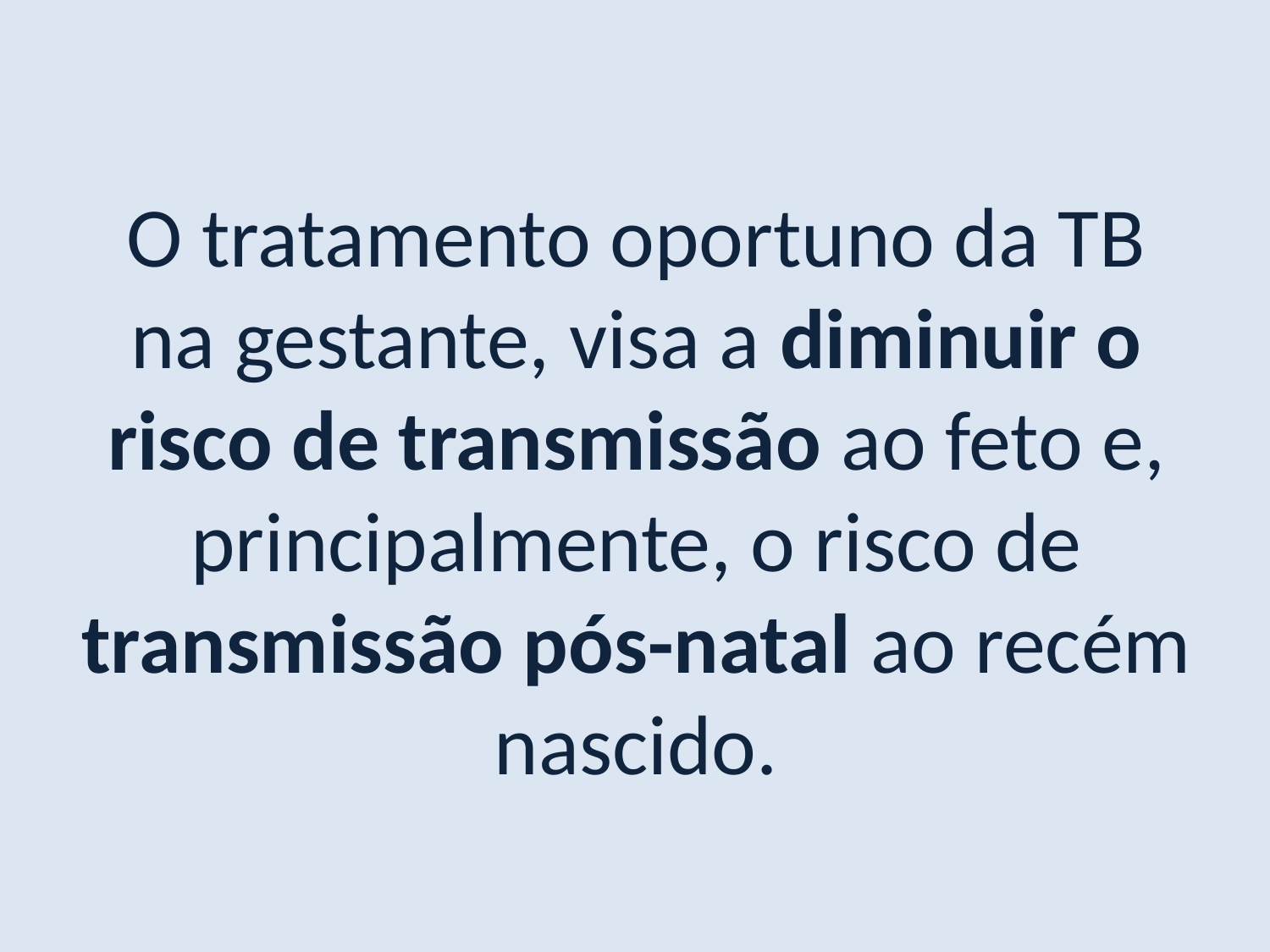

O tratamento oportuno da TB na gestante, visa a diminuir o risco de transmissão ao feto e, principalmente, o risco de transmissão pós-natal ao recém nascido.